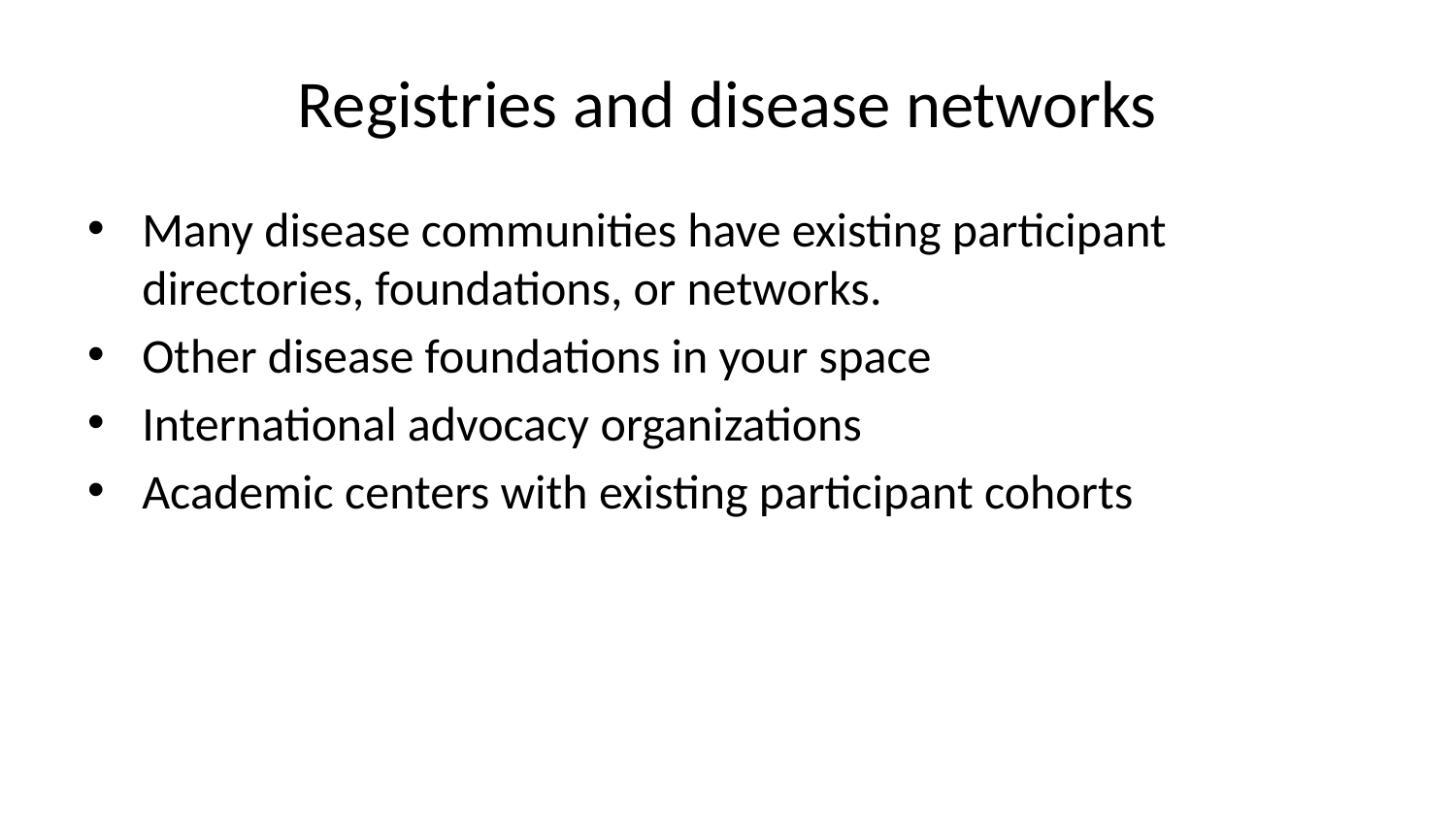

# Registries and disease networks
Many disease communities have existing participant directories, foundations, or networks.
Other disease foundations in your space
International advocacy organizations
Academic centers with existing participant cohorts